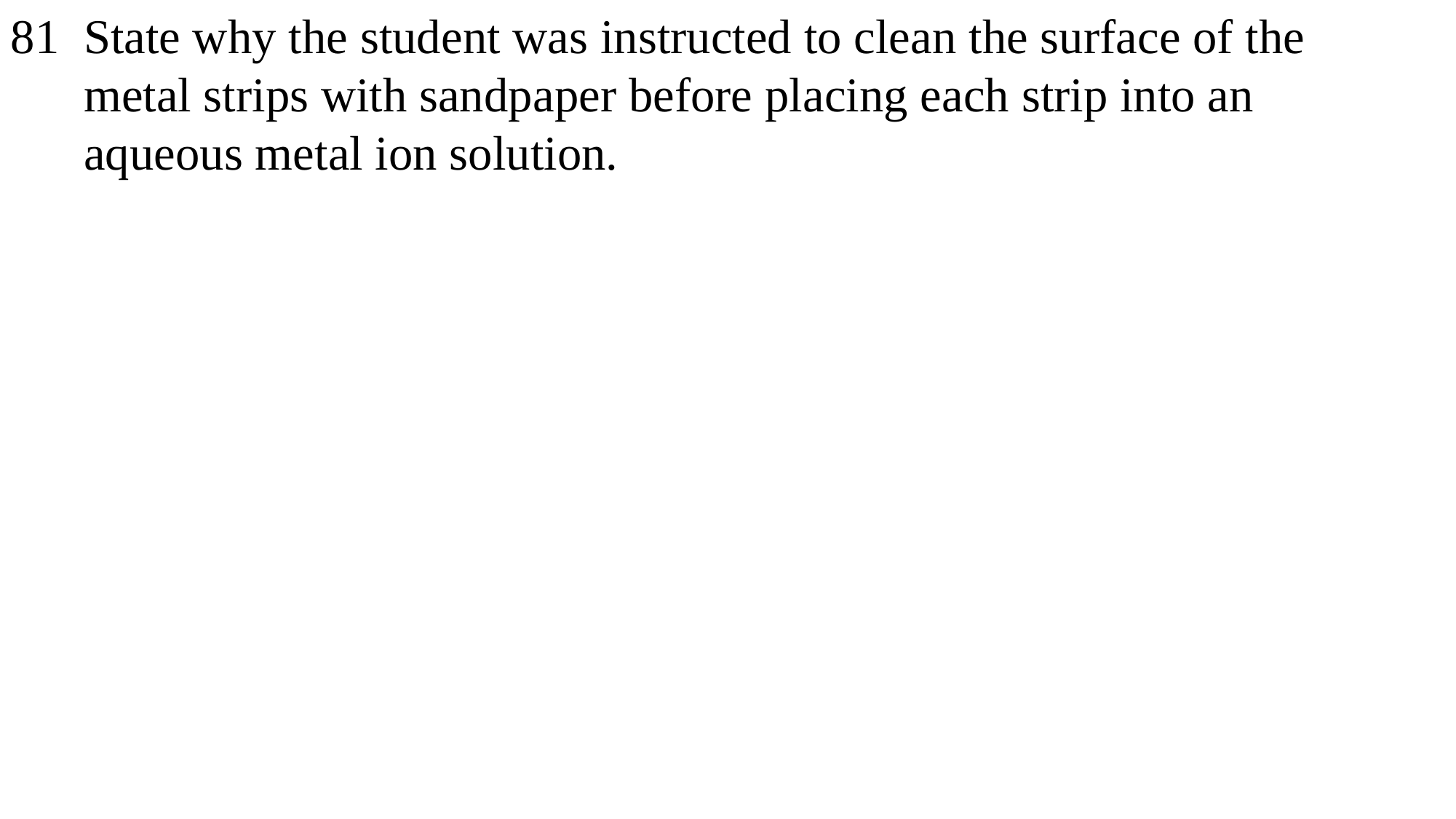

81  State why the student was instructed to clean the surface of the
      metal strips with sandpaper before placing each strip into an
      aqueous metal ion solution.